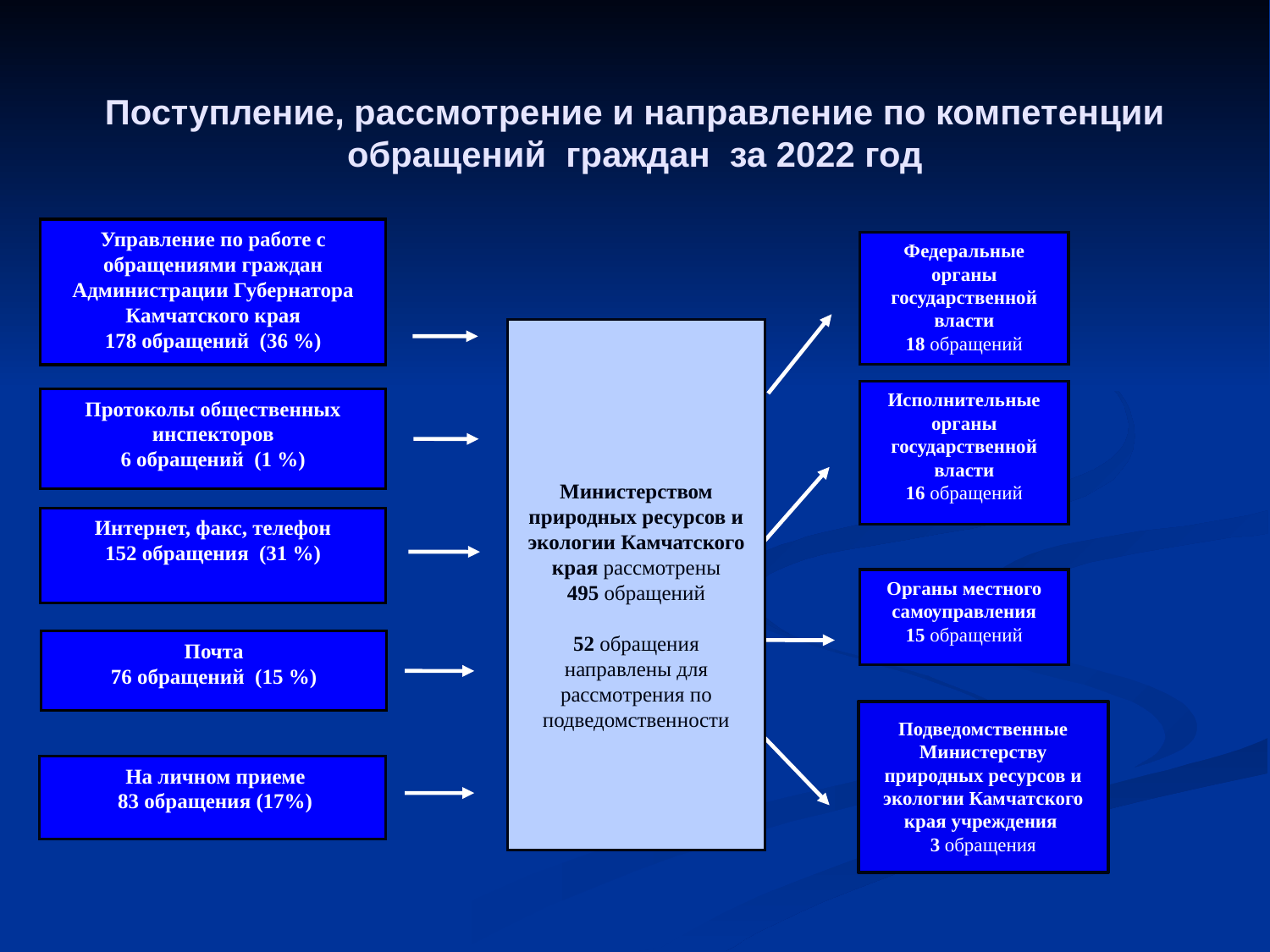

# Поступление, рассмотрение и направление по компетенции обращений  граждан  за 2022 год

Управление по работе с обращениями граждан Администрации Губернатора Камчатского края
178 обращений  (36 %)

Федеральные органы государственной власти
18 обращений

Министерством природных ресурсов и экологии Камчатского края рассмотрены
495 обращений

52 обращения направлены для рассмотрения по подведомственности

Исполнительные органы государственной власти
16 обращений

Органы местного самоуправления
15 обращений

 На личном приеме
 83 обращения (17%)

Протоколы общественных инспекторов
6 обращений  (1 %)

Интернет, факс, телефон
152 обращения  (31 %)

Почта
76 обращений  (15 %)

Подведомственные Министерству природных ресурсов и экологии Камчатского края учреждения
3 обращения